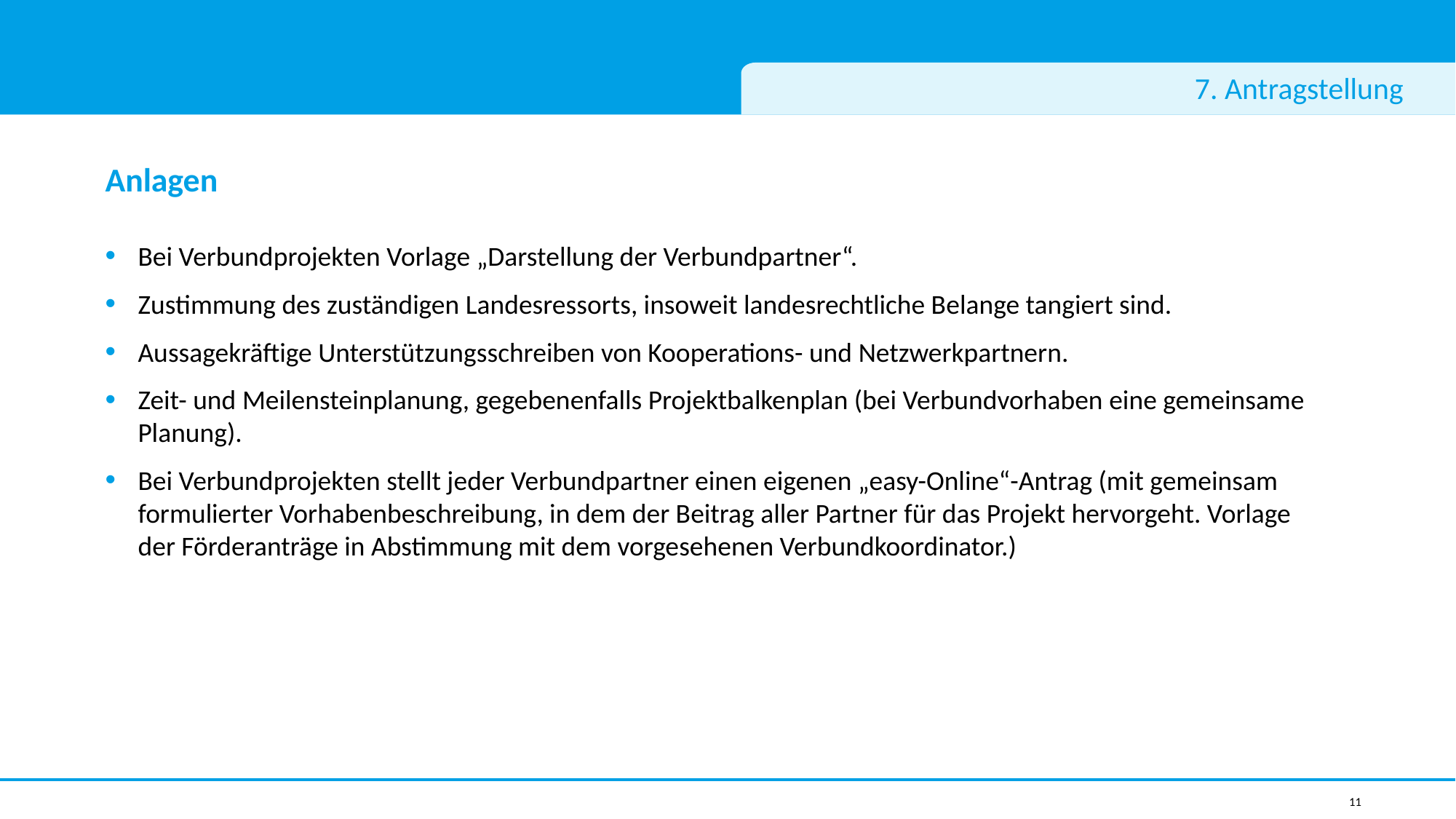

# 7. Antragstellung
Anlagen

Bei Verbundprojekten Vorlage „Darstellung der Verbundpartner“.
Zustimmung des zuständigen Landesressorts, insoweit landesrechtliche Belange tangiert sind.
Aussagekräftige Unterstützungsschreiben von Kooperations- und Netzwerkpartnern.
Zeit- und Meilensteinplanung, gegebenenfalls Projektbalkenplan (bei Verbundvorhaben eine gemeinsame Planung).
Bei Verbundprojekten stellt jeder Verbundpartner einen eigenen „easy-Online“-Antrag (mit gemeinsam formulierter Vorhabenbeschreibung, in dem der Beitrag aller Partner für das Projekt hervorgeht. Vorlage der Förderanträge in Abstimmung mit dem vorgesehenen Verbundkoordinator.)

11